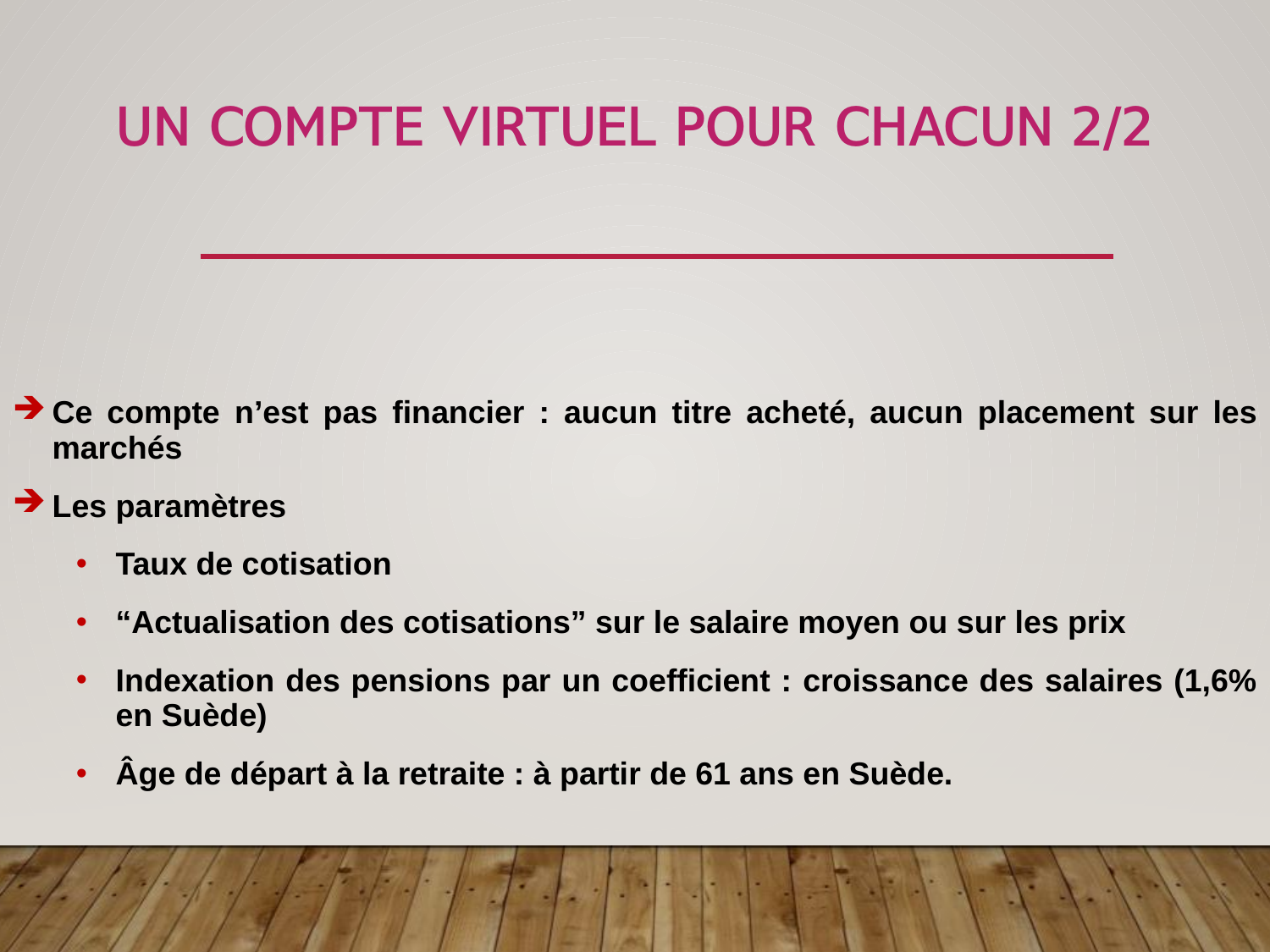

# Un compte virtuel pour chacun 2/2

Ce compte n’est pas financier : aucun titre acheté, aucun placement sur les marchés
Les paramètres
Taux de cotisation
“Actualisation des cotisations” sur le salaire moyen ou sur les prix
Indexation des pensions par un coefficient : croissance des salaires (1,6% en Suède)
Âge de départ à la retraite : à partir de 61 ans en Suède.